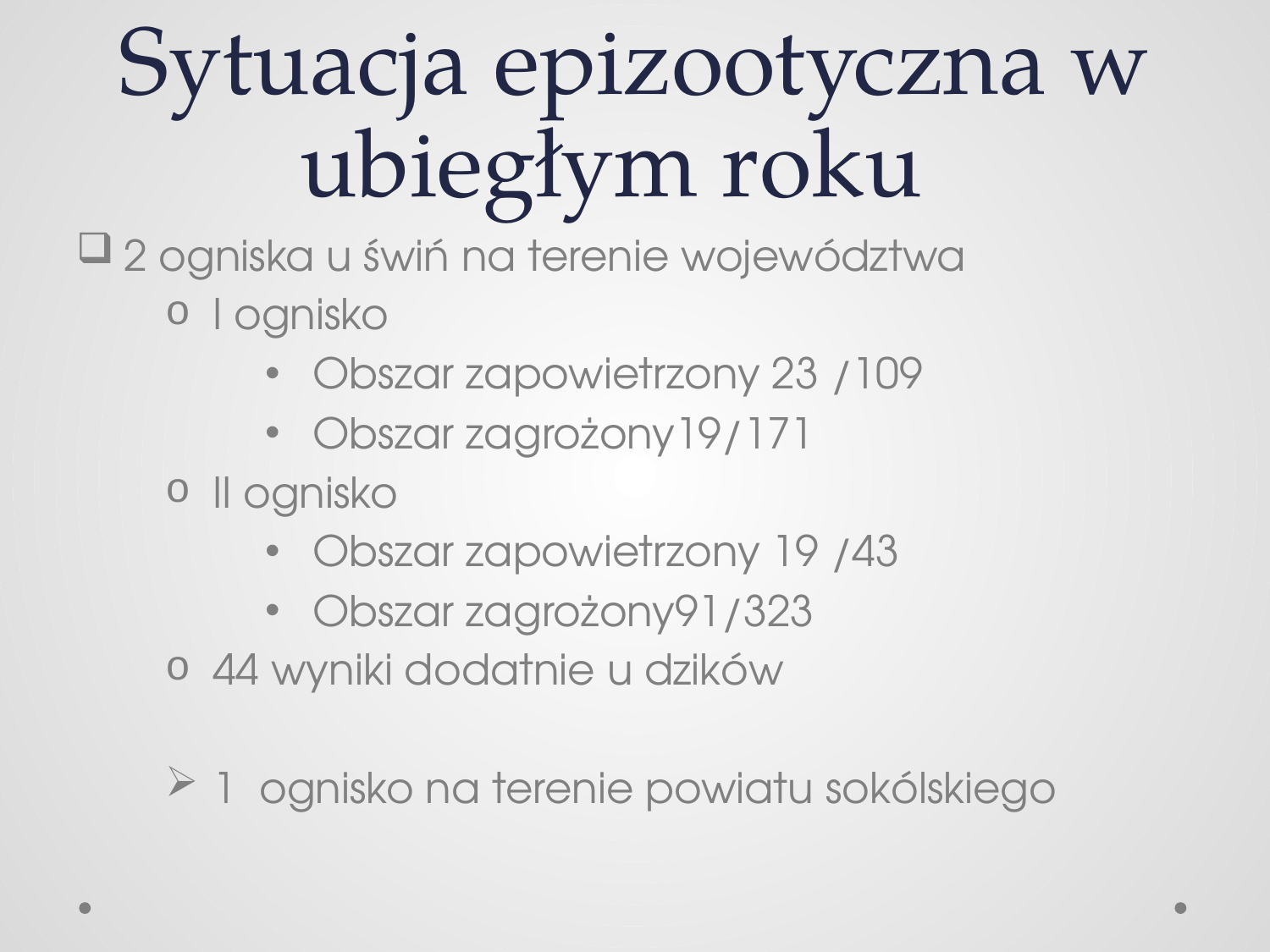

# Sytuacja epizootyczna w ubiegłym roku
2 ogniska u świń na terenie województwa
I ognisko
Obszar zapowietrzony 23 /109
Obszar zagrożony19/171
II ognisko
Obszar zapowietrzony 19 /43
Obszar zagrożony91/323
44 wyniki dodatnie u dzików

1  ognisko na terenie powiatu sokólskiego